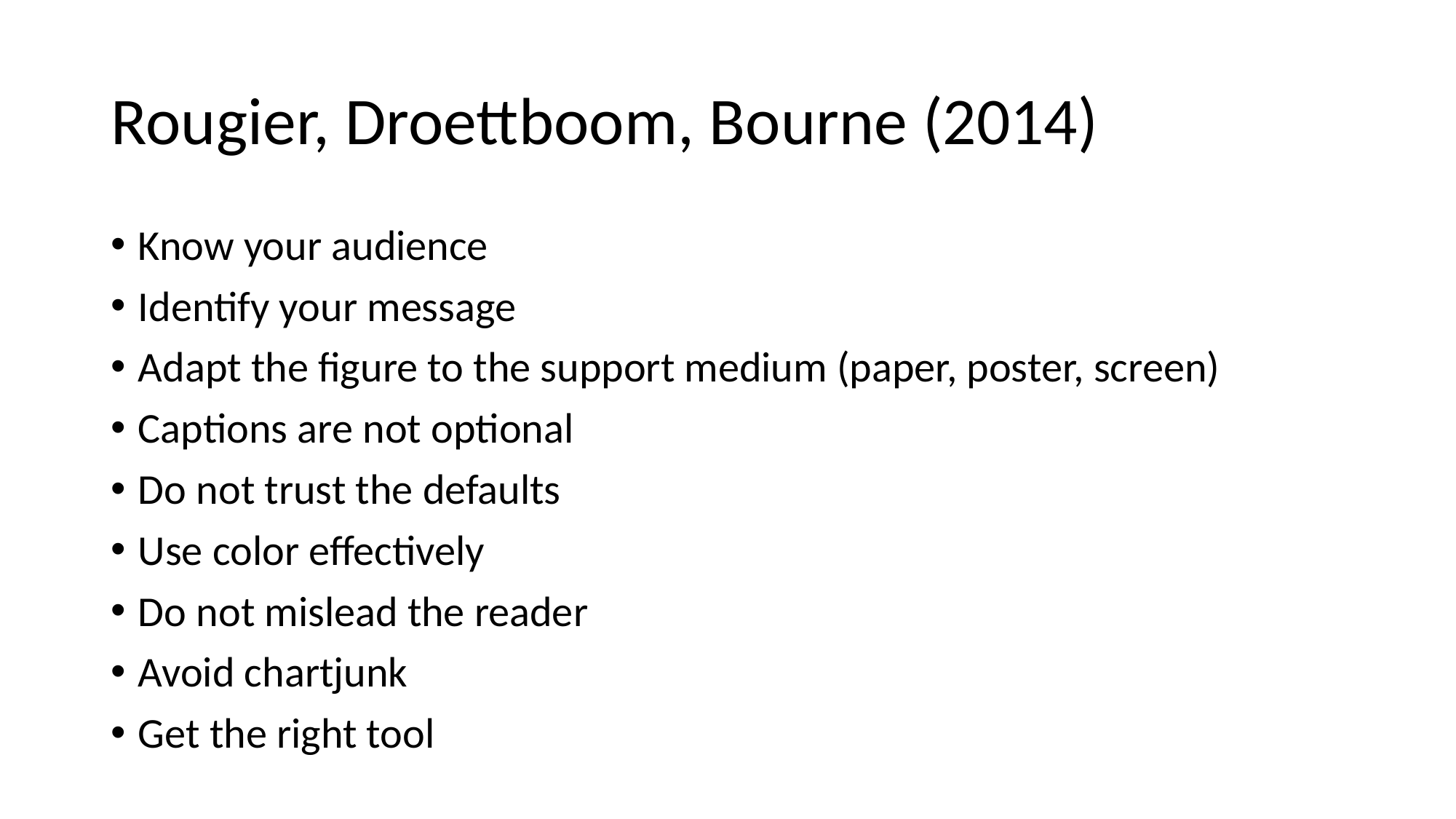

# Rougier, Droettboom, Bourne (2014)
Know your audience
Identify your message
Adapt the figure to the support medium (paper, poster, screen)
Captions are not optional
Do not trust the defaults
Use color effectively
Do not mislead the reader
Avoid chartjunk
Get the right tool